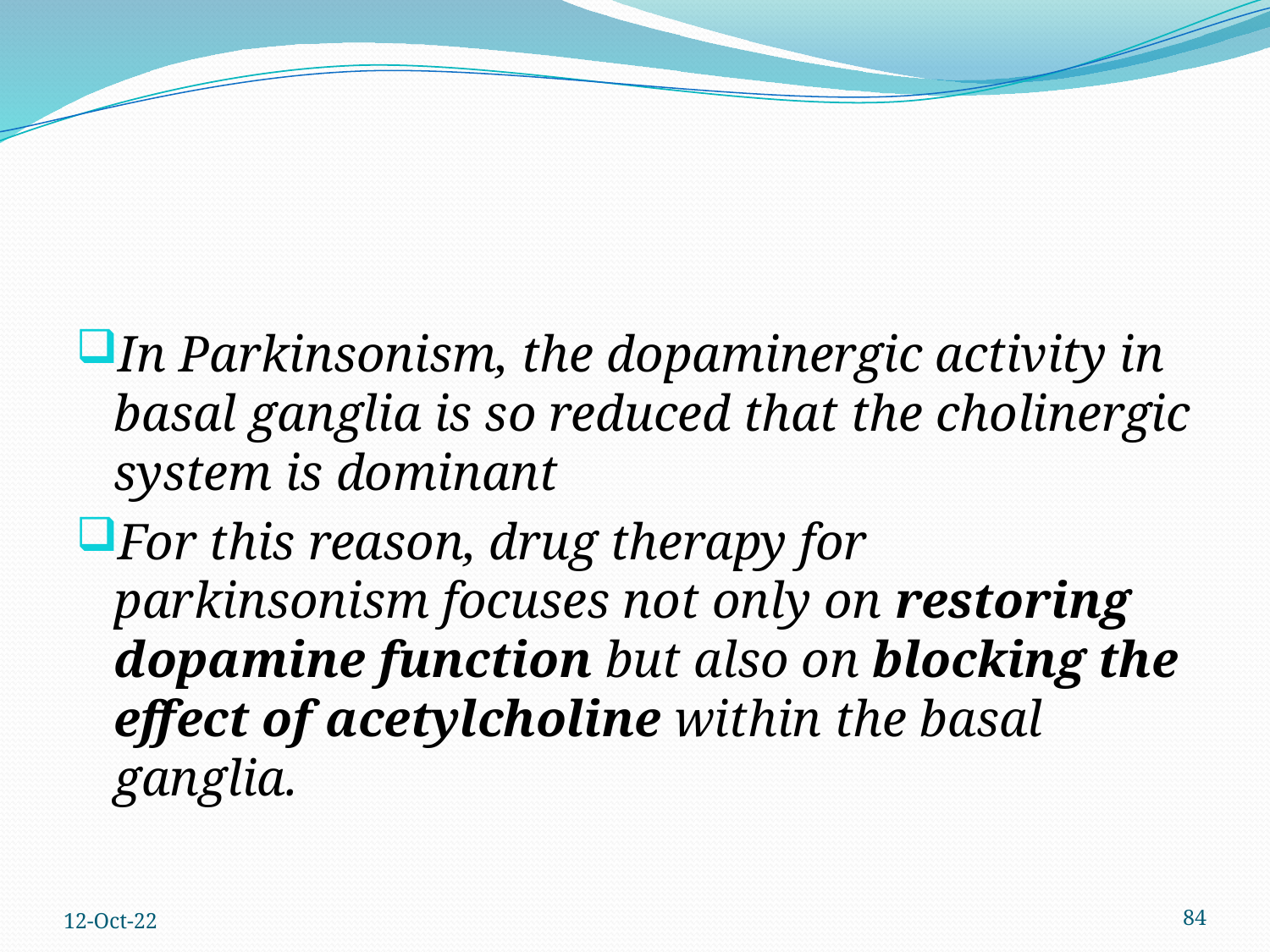

#

In Parkinsonism, the dopaminergic activity in basal ganglia is so reduced that the cholinergic system is dominant
For this reason, drug therapy for parkinsonism focuses not only on restoring dopamine function but also on blocking the effect of acetylcholine within the basal ganglia.
12-Oct-22
84